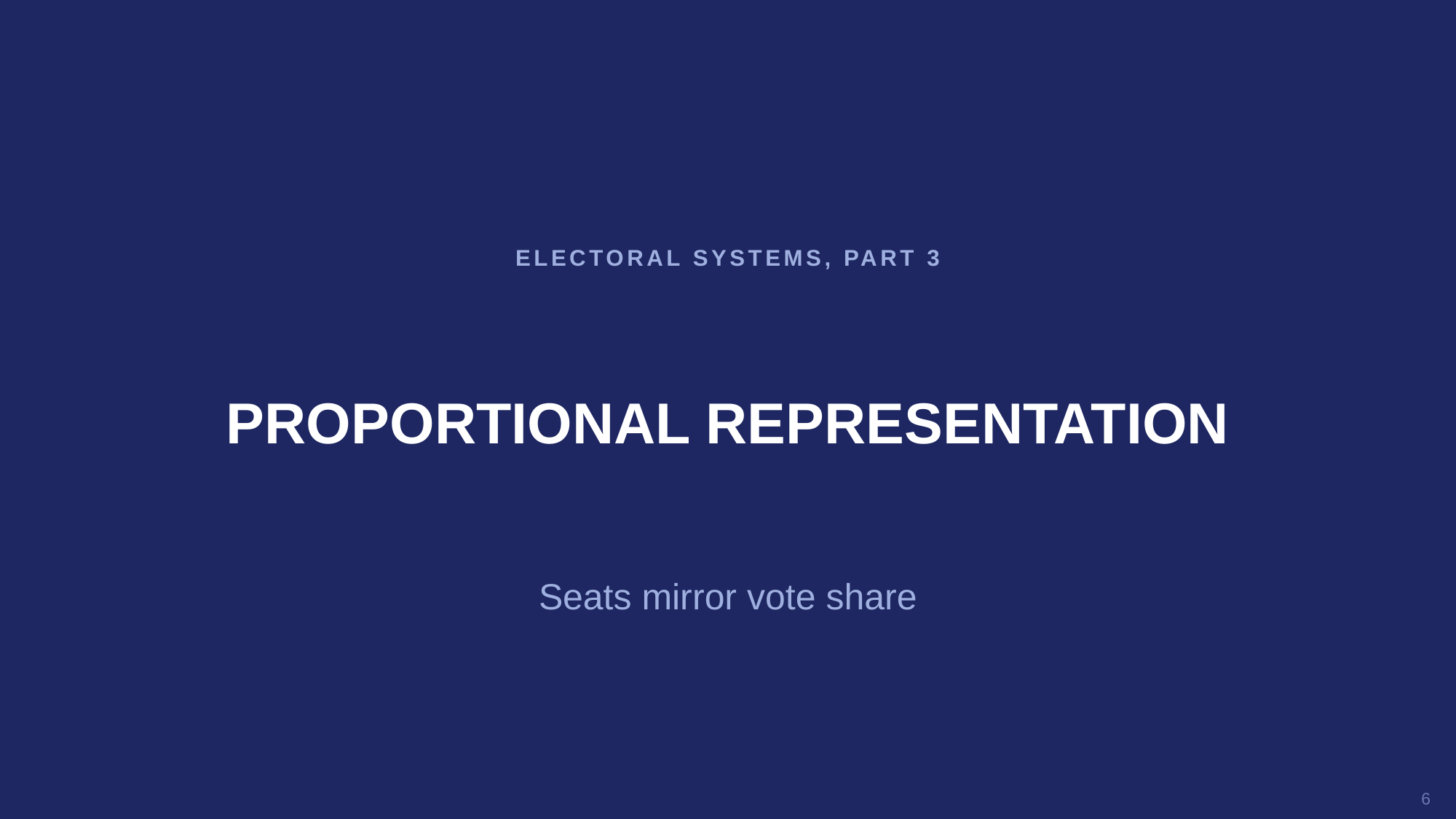

ELECTORAL SYSTEMS, PART 3
PROPORTIONAL REPRESENTATION
Seats mirror vote share
6